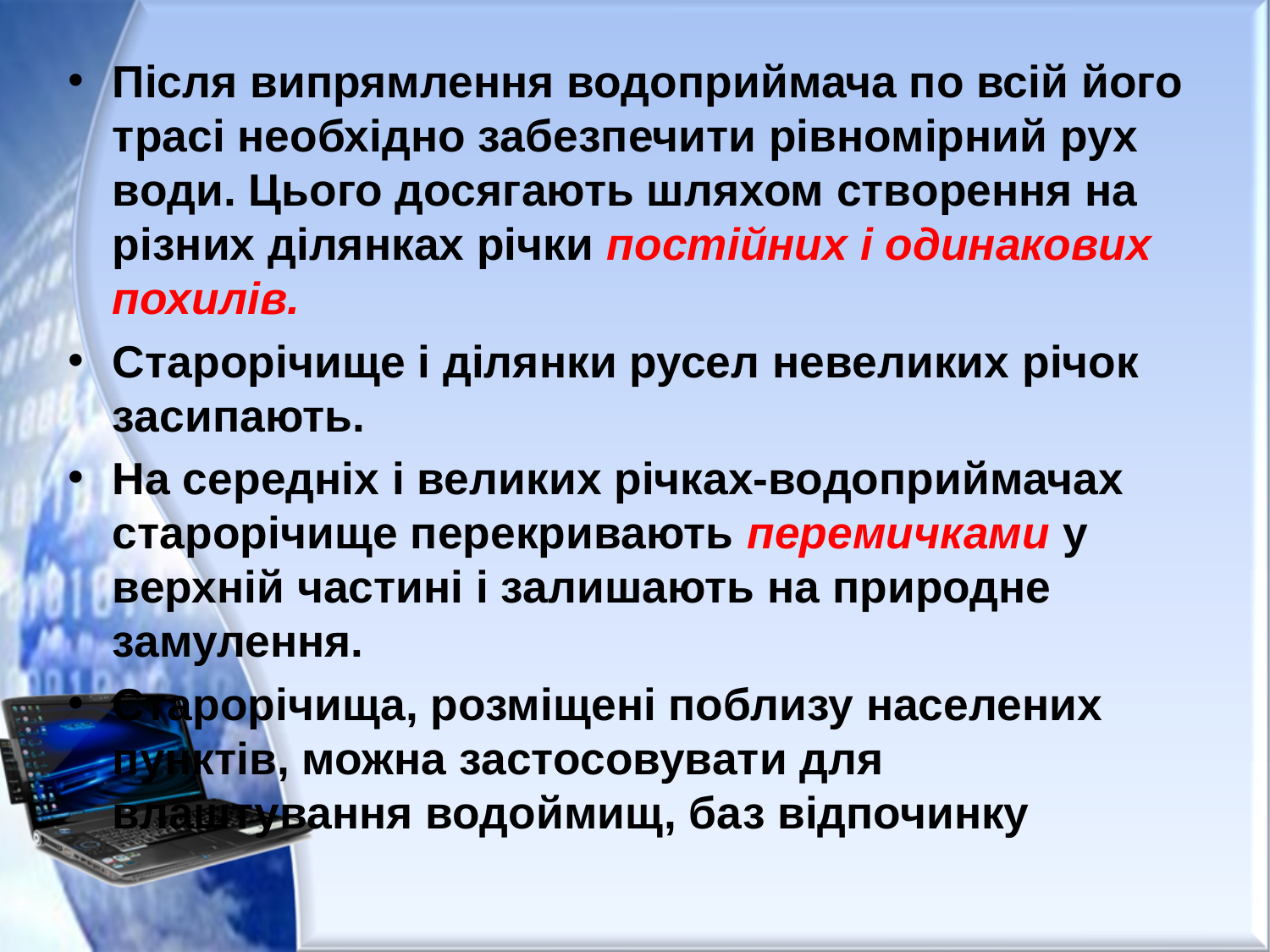

Після випрямлення водоприймача по всій його трасі необхідно забезпечити рівномірний рух води. Цього досягають шляхом створення на різних ділянках річки постійних і одинакових похилів.
Старорічище і ділянки русел невеликих річок засипають.
На середніх і великих річках-водоприймачах старорічище перекривають перемичками у верхній частині і залишають на природне замулення.
Старорічища, розміщені поблизу населених пунктів, можна застосовувати для влаштування водоймищ, баз відпочинку